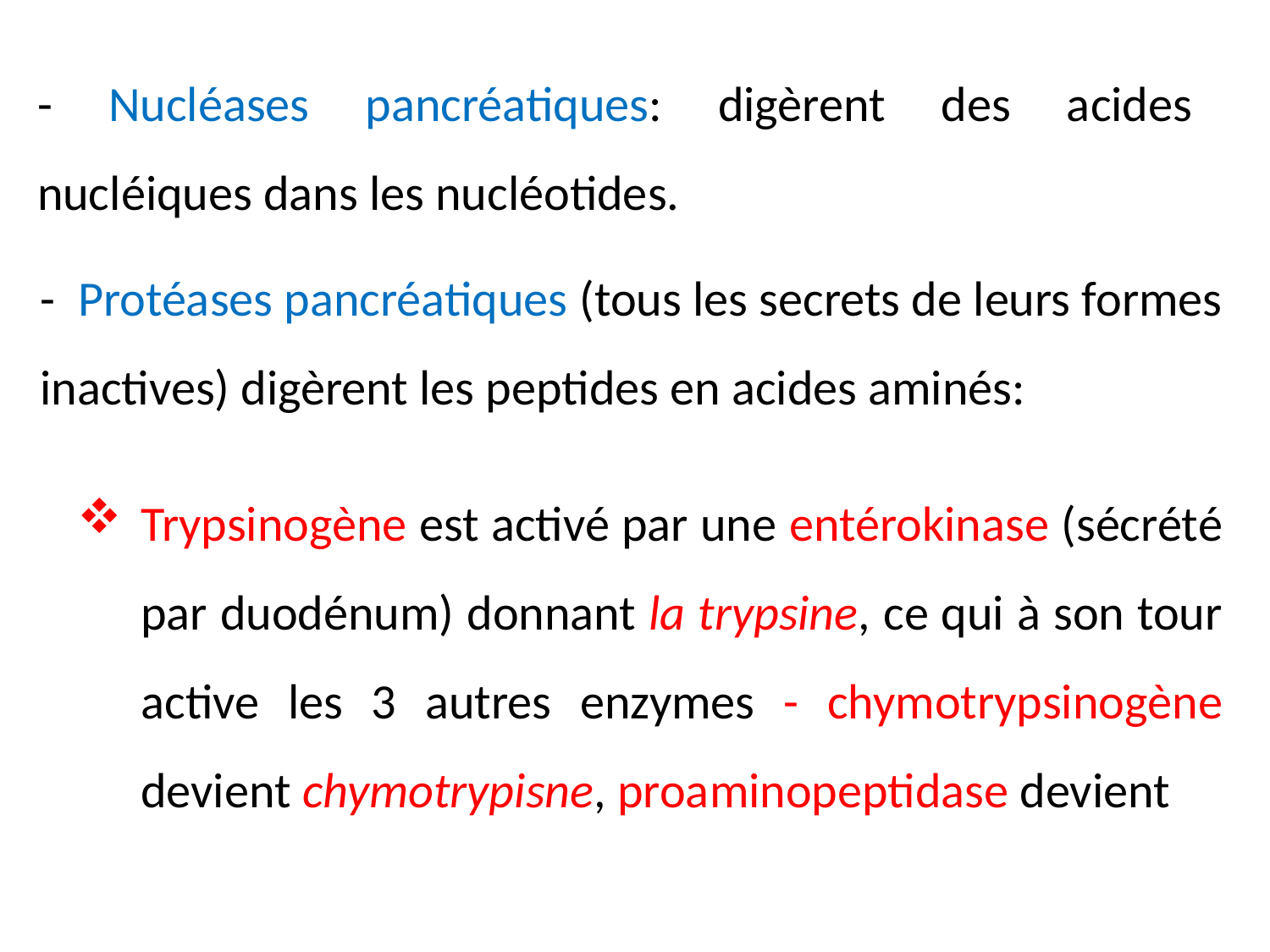

- Nucléases pancréatiques: digèrent des acides nucléiques dans les nucléotides.
-  Protéases pancréatiques (tous les secrets de leurs formes inactives) digèrent les peptides en acides aminés:
Trypsinogène est activé par une entérokinase (sécrété par duodénum) donnant la trypsine, ce qui à son tour active les 3 autres enzymes - chymotrypsinogène devient chymotrypisne, proaminopeptidase devient